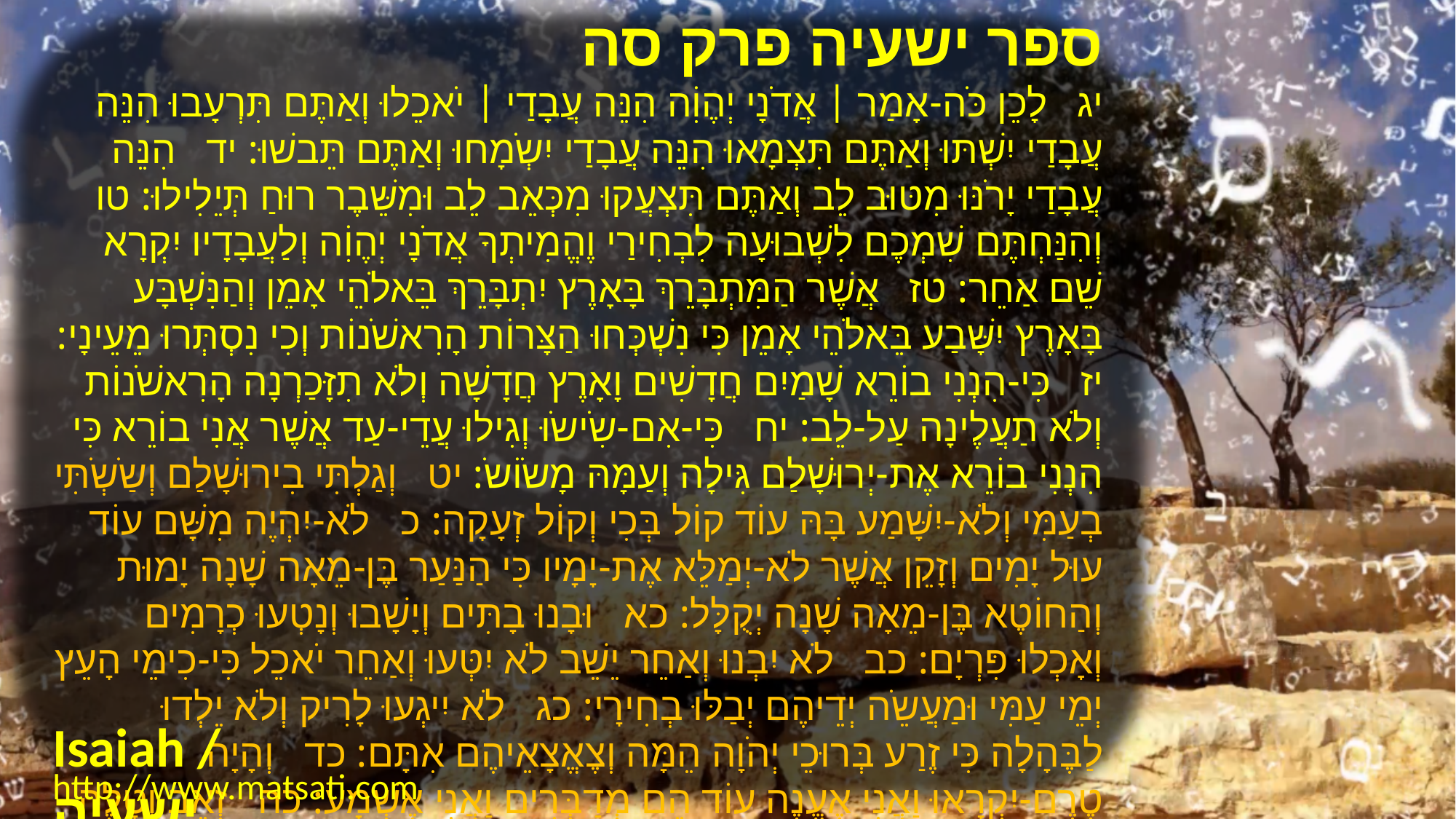

﻿ספר ישעיה פרק סה
﻿יג   לָכֵן כֹּה-אָמַר | אֲדֹנָי יְהֶוִֹה הִנֵּה עֲבָדַי | יֹאכֵלוּ וְאַתֶּם תִּרְעָבוּ הִנֵּה עֲבָדַי יִשְׁתּוּ וְאַתֶּם תִּצְמָאוּ הִנֵּה עֲבָדַי יִשְֹמָחוּ וְאַתֶּם תֵּבשׁוּ: יד   הִנֵּה עֲבָדַי יָרֹנּוּ מִטּוּב לֵב וְאַתֶּם תִּצְעֲקוּ מִכְּאֵב לֵב וּמִשֵּׁבֶר רוּחַ תְּיֵלִילוּ: טו   וְהִנַּחְתֶּם שִׁמְכֶם לִשְׁבוּעָה לִבְחִירַי וֶהֱמִיתְךָ אֲדֹנָי יְהֶוִֹה וְלַעֲבָדָיו יִקְרָא שֵׁם אַחֵר: טז   אֲשֶׁר הַמִּתְבָּרֵךְ בָּאָרֶץ יִתְבָּרֵךְ בֵּאלֹהֵי אָמֵן וְהַנִּשְׁבָּע בָּאָרֶץ יִשָּׁבַע בֵּאלֹהֵי אָמֵן כִּי נִשְׁכְּחוּ הַצָּרוֹת הָרִאשֹׁנוֹת וְכִי נִסְתְּרוּ מֵעֵינָי: יז   כִּי-הִנְנִי בוֹרֵא שָׁמַיִם חֲדָשִׁים וָאָרֶץ חֲדָשָׁה וְלֹא תִזָּכַרְנָה הָרִאשֹׁנוֹת וְלֹא תַעֲלֶינָה עַל-לֵב: יח   כִּי-אִם-שִֹישֹוּ וְגִילוּ עֲדֵי-עַד אֲשֶׁר אֲנִי בוֹרֵא כִּי הִנְנִי בוֹרֵא אֶת-יְרוּשָׁלַם גִּילָה וְעַמָּהּ מָשֹוֹשֹ: יט   וְגַלְתִּי בִירוּשָׁלַם וְשַֹשְֹתִּי בְעַמִּי וְלֹא-יִשָּׁמַע בָּהּ עוֹד קוֹל בְּכִי וְקוֹל זְעָקָה: כ   לֹא-יִהְיֶה מִשָּׁם עוֹד עוּל יָמִים וְזָקֵן אֲשֶׁר לֹא-יְמַלֵּא אֶת-יָמָיו כִּי הַנַּעַר בֶּן-מֵאָה שָׁנָה יָמוּת וְהַחוֹטֶא בֶּן-מֵאָה שָׁנָה יְקֻלָּל: כא   וּבָנוּ בָתִּים וְיָשָׁבוּ וְנָטְעוּ כְרָמִים וְאָכְלוּ פִּרְיָם: כב   לֹא יִבְנוּ וְאַחֵר יֵשֵׁב לֹא יִטְּעוּ וְאַחֵר יֹאכֵל כִּי-כִימֵי הָעֵץ יְמֵי עַמִּי וּמַעֲשֵֹה יְדֵיהֶם יְבַלּוּ בְחִירָי: כג   לֹא יִיגְעוּ לָרִיק וְלֹא יֵלְדוּ לַבֶּהָלָה כִּי זֶרַע בְּרוּכֵי יְהֹוָה הֵמָּה וְצֶאֱצָאֵיהֶם אִתָּם: כד   וְהָיָה טֶרֶם-יִקְרָאוּ וַאֲנִי אֶעֱנֶה עוֹד הֵם מְדַבְּרִים וַאֲנִי אֶשְׁמָע: כה   זְאֵב וְטָלֶה יִרְעוּ כְאֶחָד וְאַרְיֵה כַּבָּקָר יֹאכַל-תֶּבֶן וְנָחָשׁ עָפָר לַחְמוֹ לֹא-יָרֵעוּ וְלֹא-יַשְׁחִיתוּ בְּכָל-הַר קָדְשִׁי אָמַר יְהֹוָה:
Isaiah / ישעיה
http://www.matsati.com